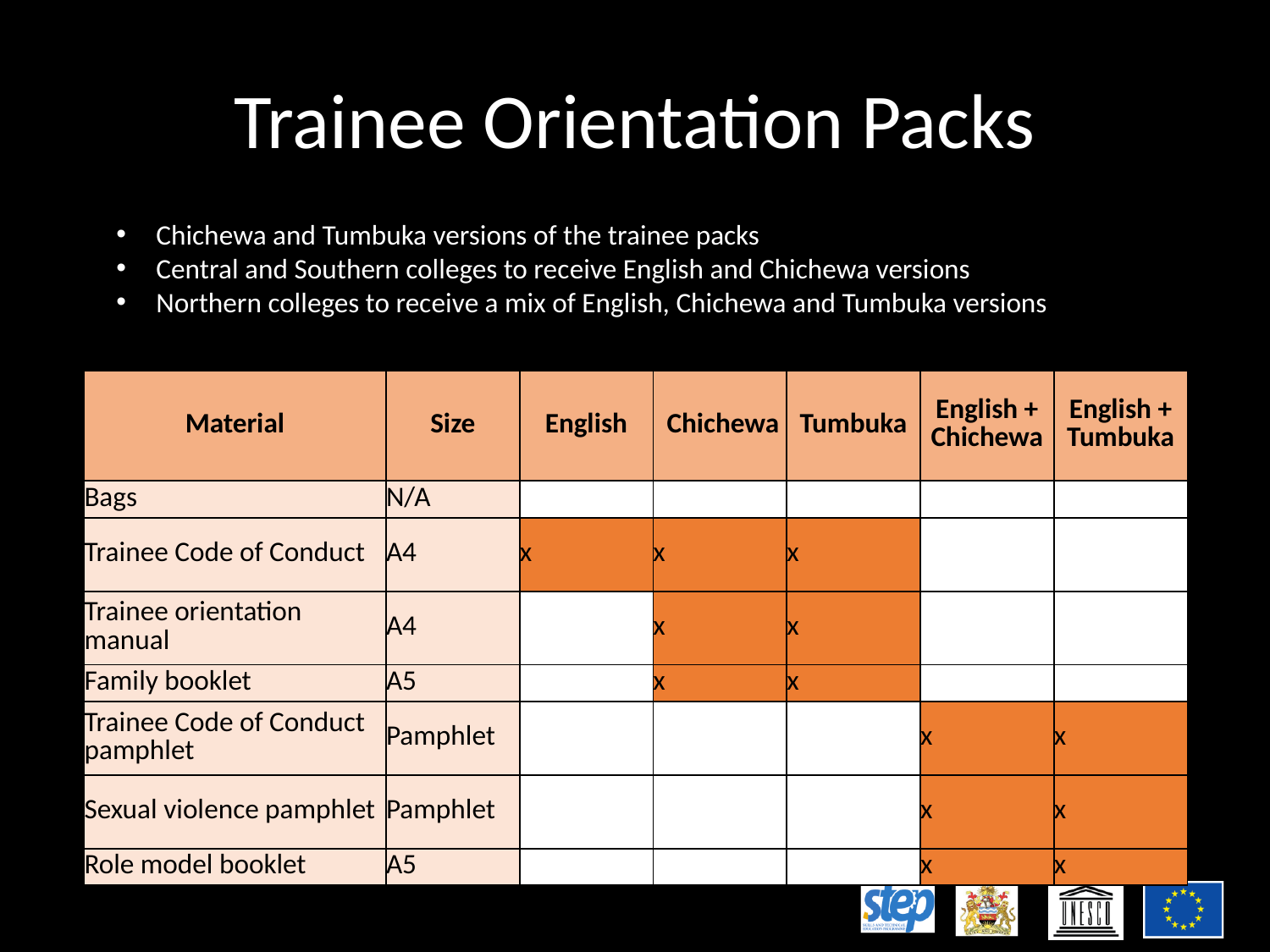

# Trainee Orientation Packs
Chichewa and Tumbuka versions of the trainee packs
Central and Southern colleges to receive English and Chichewa versions
Northern colleges to receive a mix of English, Chichewa and Tumbuka versions
| Material | Size | English | Chichewa | Tumbuka | English + Chichewa | English + Tumbuka |
| --- | --- | --- | --- | --- | --- | --- |
| Bags | N/A |  |  |  |  |  |
| Trainee Code of Conduct | A4 | x | x | x |  |  |
| Trainee orientation manual | A4 |  | x | x |  |  |
| Family booklet | A5 |  | x | x |  |  |
| Trainee Code of Conduct pamphlet | Pamphlet |  |  |  | x | x |
| Sexual violence pamphlet | Pamphlet |  |  |  | x | x |
| Role model booklet | A5 |  |  |  | x | x |